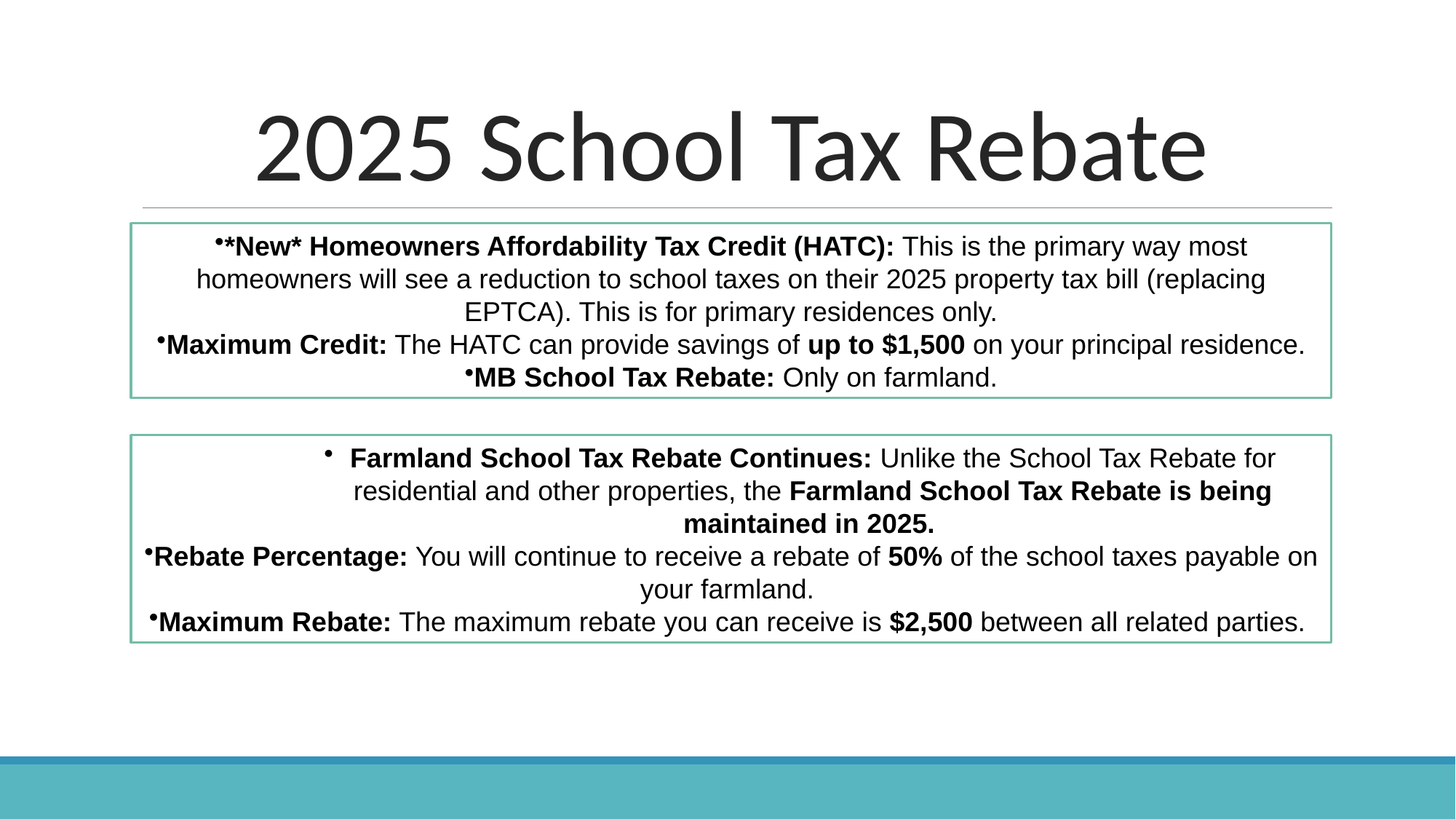

# 2025 School Tax Rebate

*New* Homeowners Affordability Tax Credit (HATC): This is the primary way most homeowners will see a reduction to school taxes on their 2025 property tax bill (replacing EPTCA). This is for primary residences only.
Maximum Credit: The HATC can provide savings of up to $1,500 on your principal residence.
MB School Tax Rebate: Only on farmland.
Farmland School Tax Rebate Continues: Unlike the School Tax Rebate for residential and other properties, the Farmland School Tax Rebate is being maintained in 2025.
Rebate Percentage: You will continue to receive a rebate of 50% of the school taxes payable on your farmland.
Maximum Rebate: The maximum rebate you can receive is $2,500 between all related parties.